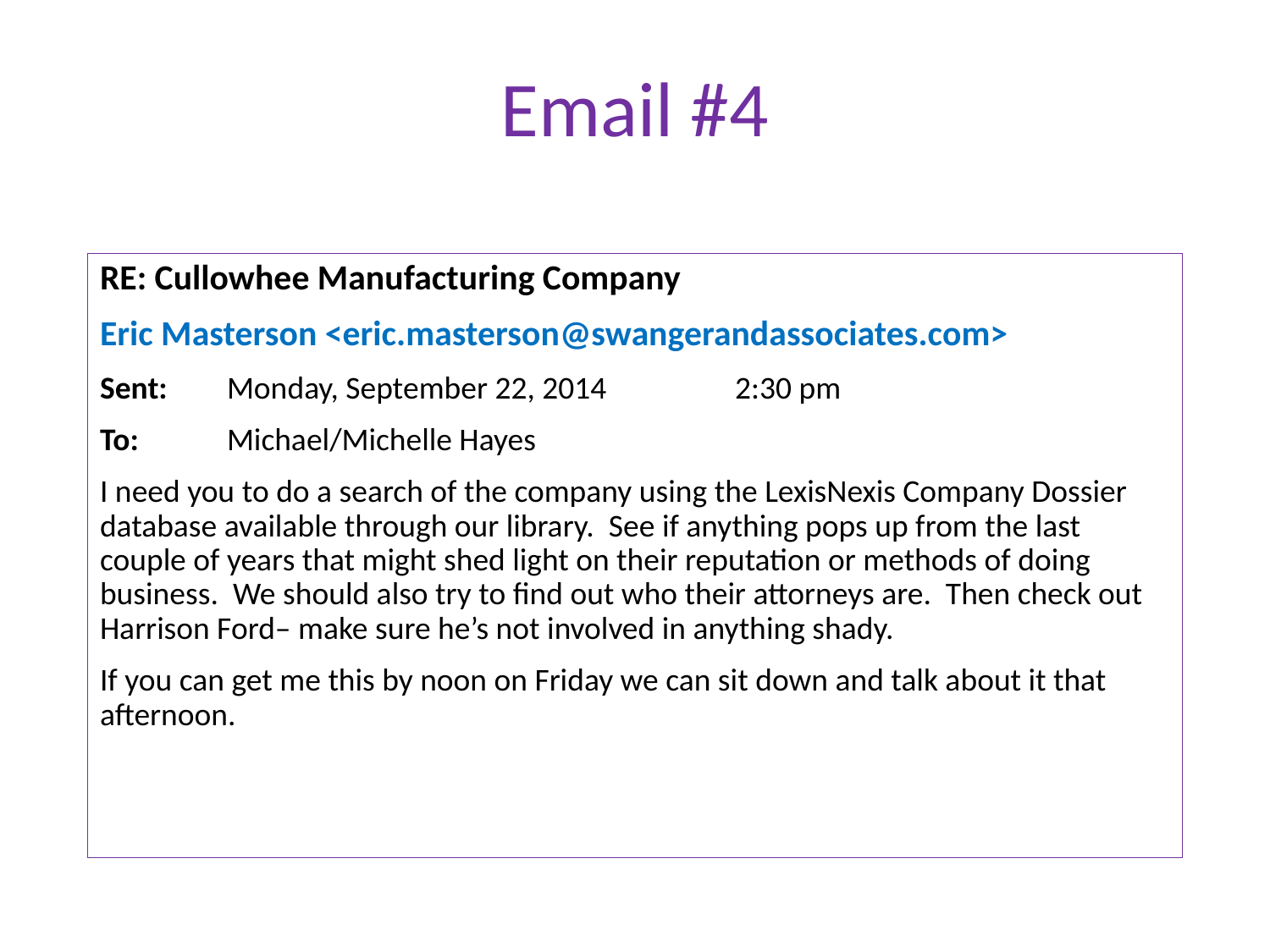

# Email #4
RE: Cullowhee Manufacturing Company
Eric Masterson <eric.masterson@swangerandassociates.com>
Sent: 	Monday, September 22, 2014		2:30 pm
To:  	Michael/Michelle Hayes
I need you to do a search of the company using the LexisNexis Company Dossier database available through our library.  See if anything pops up from the last couple of years that might shed light on their reputation or methods of doing business.  We should also try to find out who their attorneys are.  Then check out Harrison Ford– make sure he’s not involved in anything shady.
If you can get me this by noon on Friday we can sit down and talk about it that afternoon.